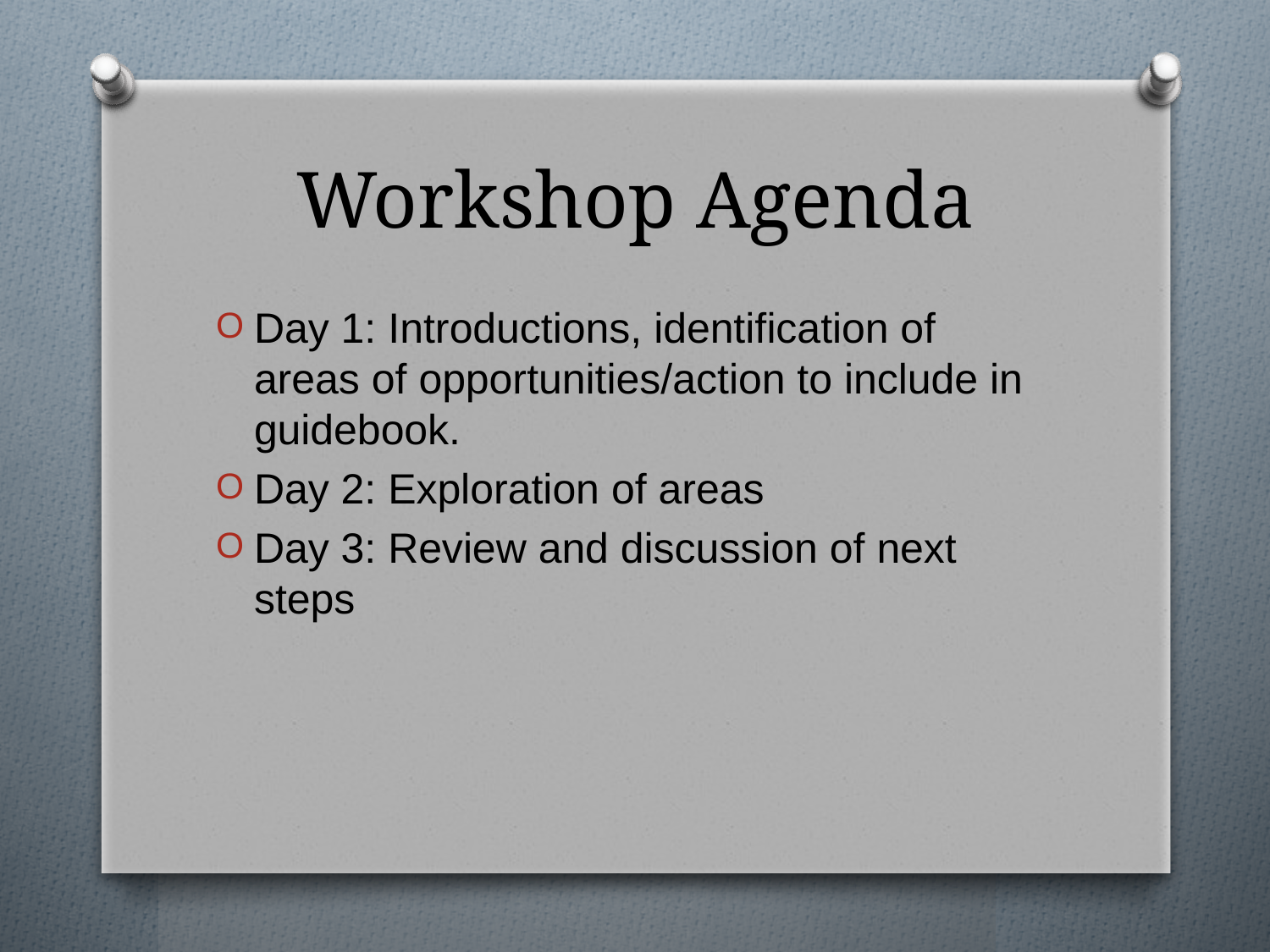

# Workshop Agenda
Day 1: Introductions, identification of areas of opportunities/action to include in guidebook.
Day 2: Exploration of areas
Day 3: Review and discussion of next steps